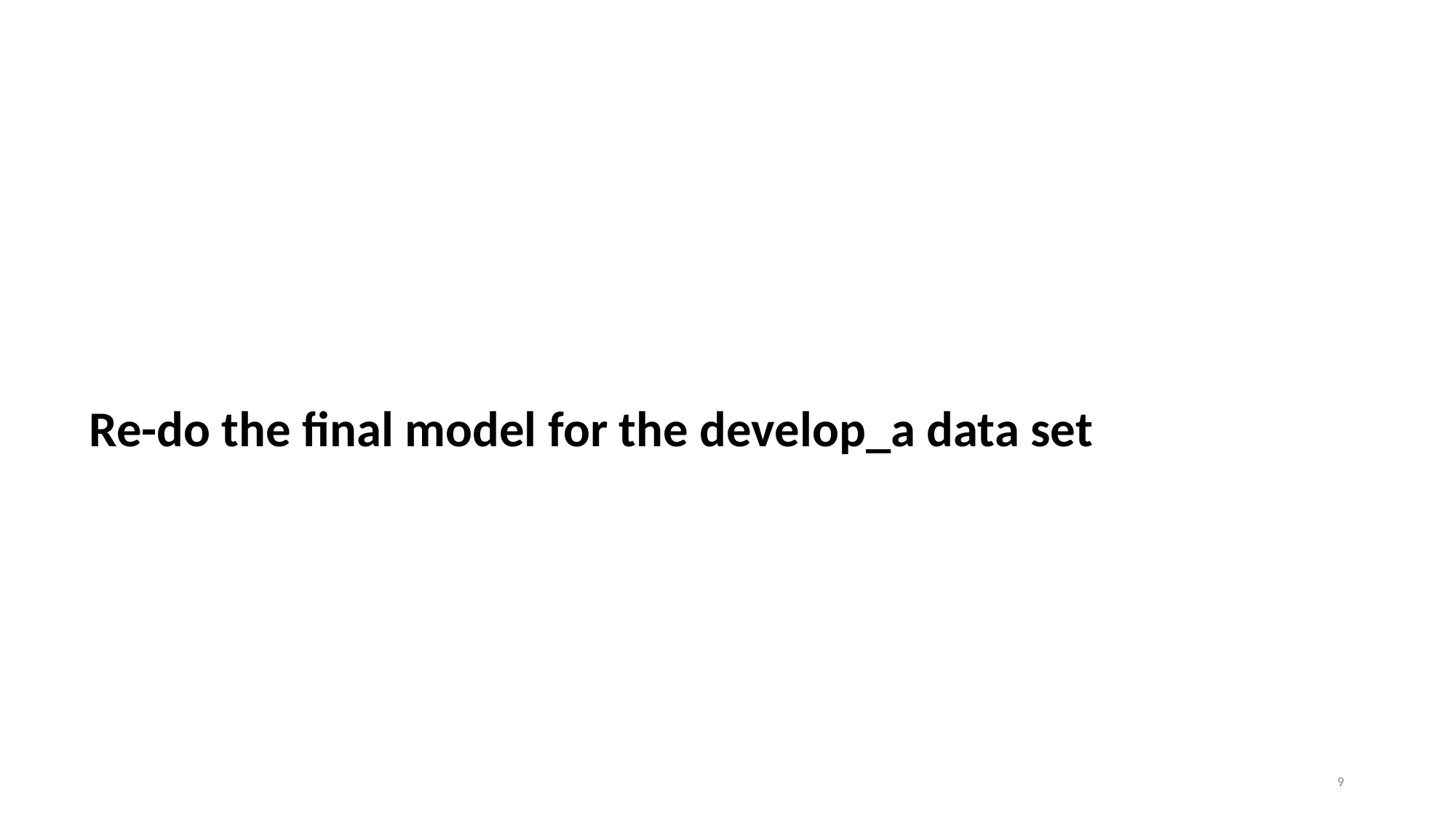

# Re-do the final model for the develop_a data set
9